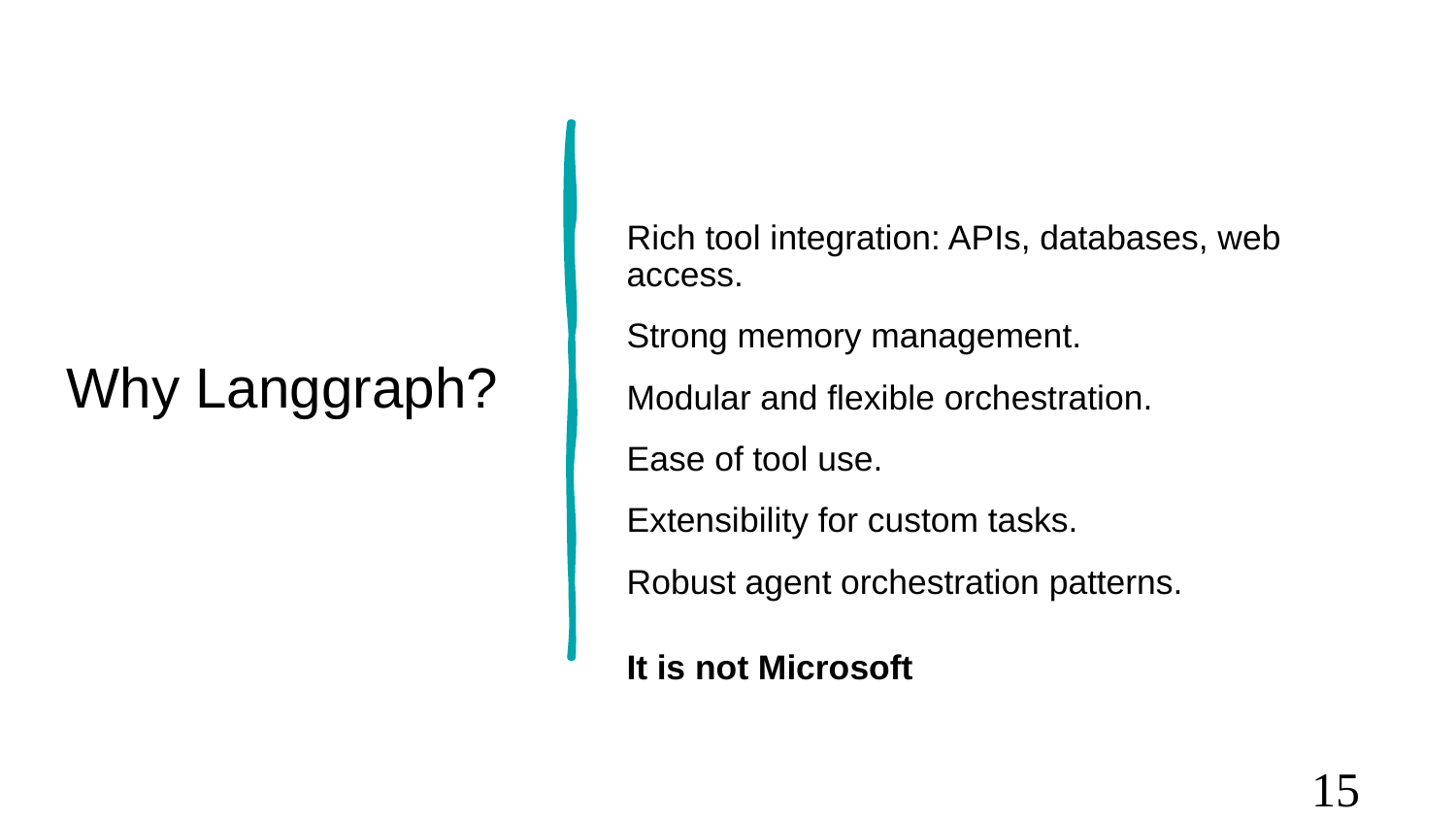

15
# Why Langgraph?

Rich tool integration: APIs, databases, web access.
Strong memory management.
Modular and flexible orchestration.
Ease of tool use.
Extensibility for custom tasks.
Robust agent orchestration patterns.
It is not Microsoft

15